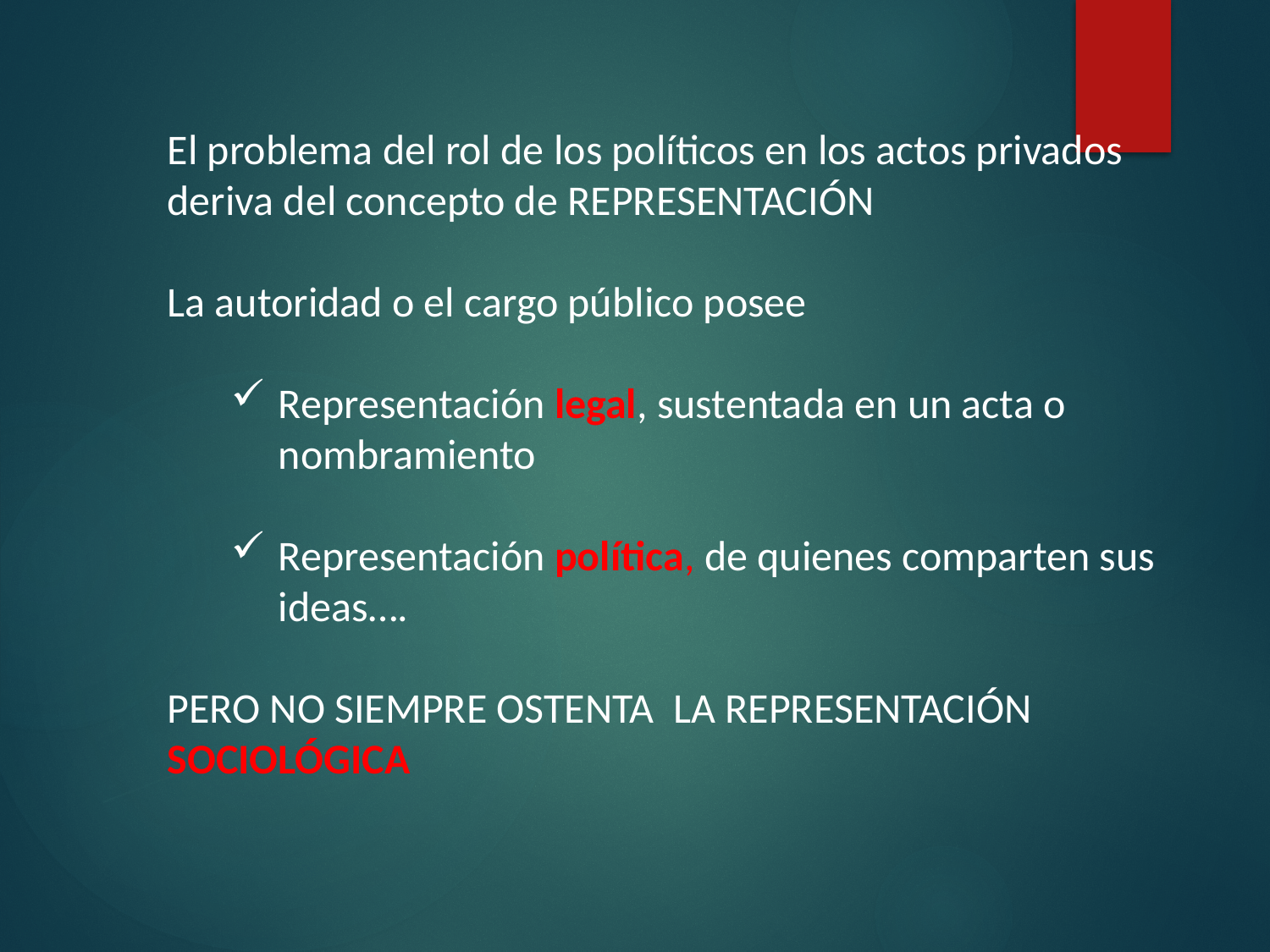

El problema del rol de los políticos en los actos privados deriva del concepto de REPRESENTACIÓN

La autoridad o el cargo público posee

Representación legal, sustentada en un acta o nombramiento

Representación política, de quienes comparten sus ideas….

PERO NO SIEMPRE OSTENTA  LA REPRESENTACIÓN SOCIOLÓGICA